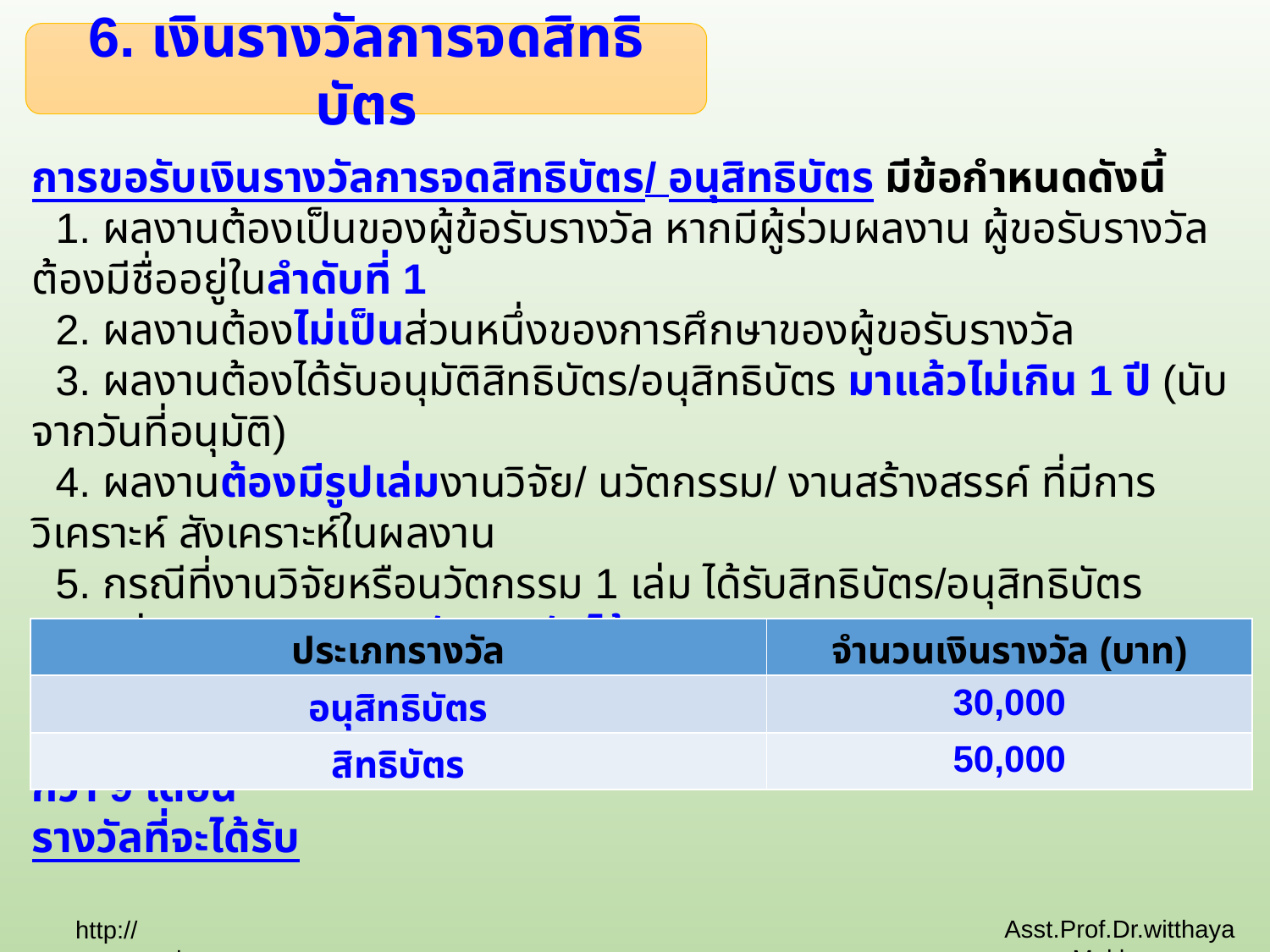

6. เงินรางวัลการจดสิทธิบัตร
การขอรับเงินรางวัลการจดสิทธิบัตร/ อนุสิทธิบัตร มีข้อกำหนดดังนี้
  1. ผลงานต้องเป็นของผู้ข้อรับรางวัล หากมีผู้ร่วมผลงาน ผู้ขอรับรางวัลต้องมีชื่ออยู่ในลำดับที่ 1
  2. ผลงานต้องไม่เป็นส่วนหนึ่งของการศึกษาของผู้ขอรับรางวัล
  3. ผลงานต้องได้รับอนุมัติสิทธิบัตร/อนุสิทธิบัตร มาแล้วไม่เกิน 1 ปี (นับจากวันที่อนุมัติ)
  4. ผลงานต้องมีรูปเล่มงานวิจัย/ นวัตกรรม/ งานสร้างสรรค์ ที่มีการวิเคราะห์ สังเคราะห์ในผลงาน
  5. กรณีที่งานวิจัยหรือนวัตกรรม 1 เล่ม ได้รับสิทธิบัตร/อนุสิทธิบัตร มากกว่า 1 ผลงาน จะขอรับรางวัลได้
     เพียง 1 ผลงานเท่านั้น
  6. ผู้ขอรับรางวัลต้องปฏิบัติงานเต็มเวลา และมีอายุการปฏิบัติงานไม่น้อยกว่า 9 เดือน
รางวัลที่จะได้รับ
| ประเภทรางวัล | จำนวนเงินรางวัล (บาท) |
| --- | --- |
| อนุสิทธิบัตร | 30,000 |
| สิทธิบัตร | 50,000 |
Asst.Prof.Dr.witthaya Mekhum
http://www.ssru.ac.th